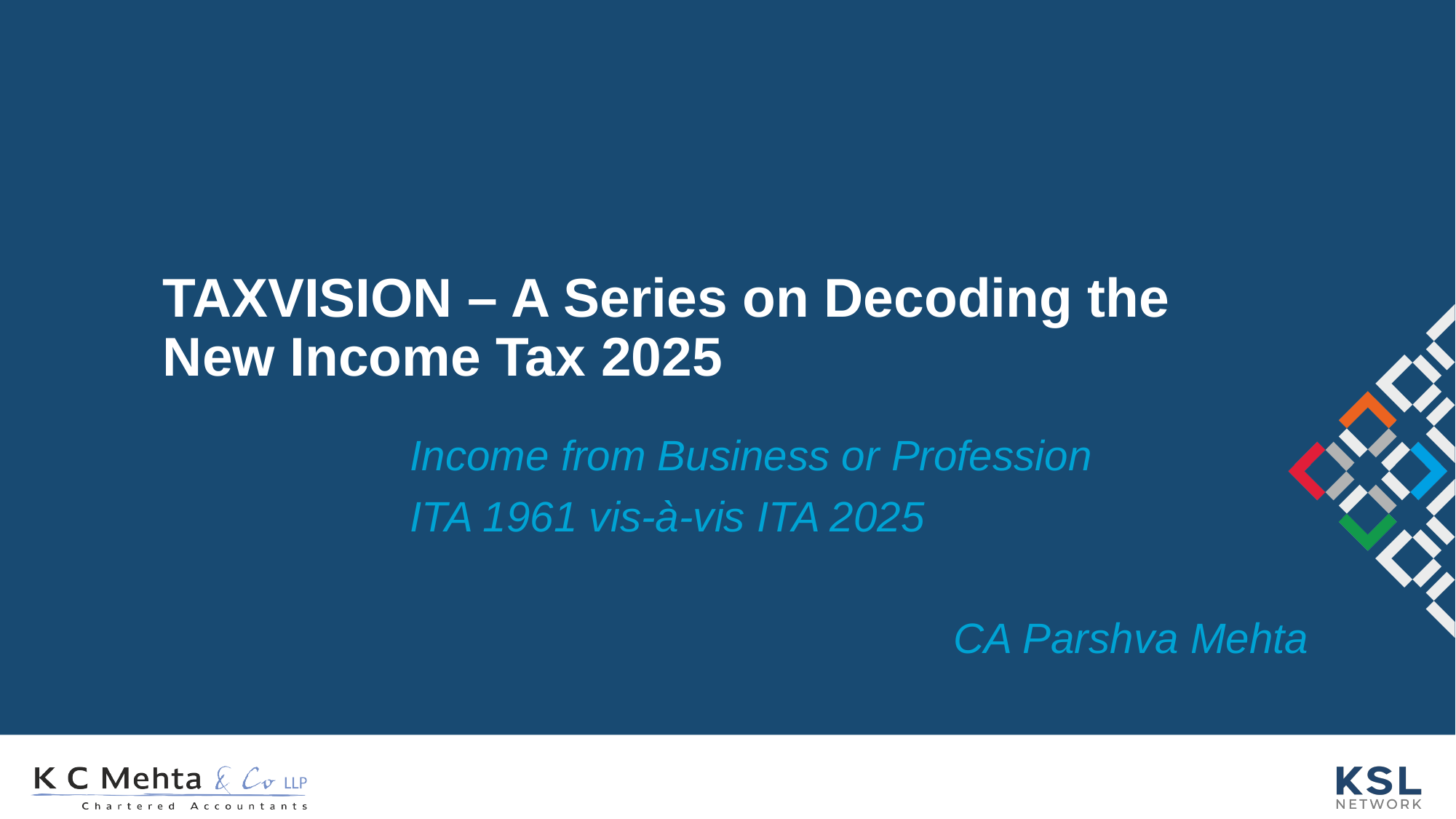

# TAXVISION – A Series on Decoding the New Income Tax 2025
Income from Business or Profession
ITA 1961 vis-à-vis ITA 2025

CA Parshva Mehta